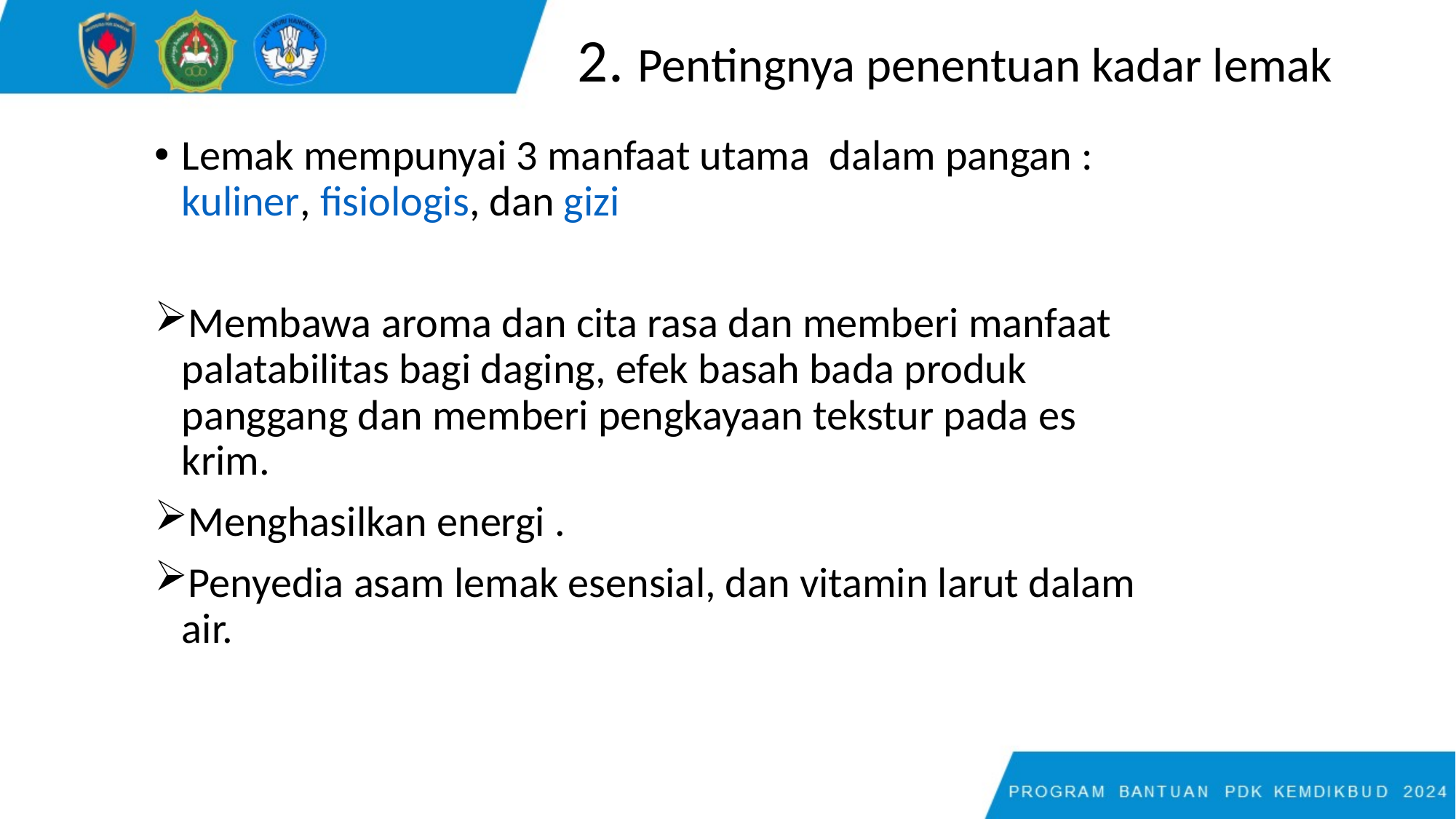

2. Pentingnya penentuan kadar lemak
Lemak mempunyai 3 manfaat utama  dalam pangan : kuliner, fisiologis, dan gizi

Membawa aroma dan cita rasa dan memberi manfaat palatabilitas bagi daging, efek basah bada produk panggang dan memberi pengkayaan tekstur pada es krim.
Menghasilkan energi .
Penyedia asam lemak esensial, dan vitamin larut dalam air.